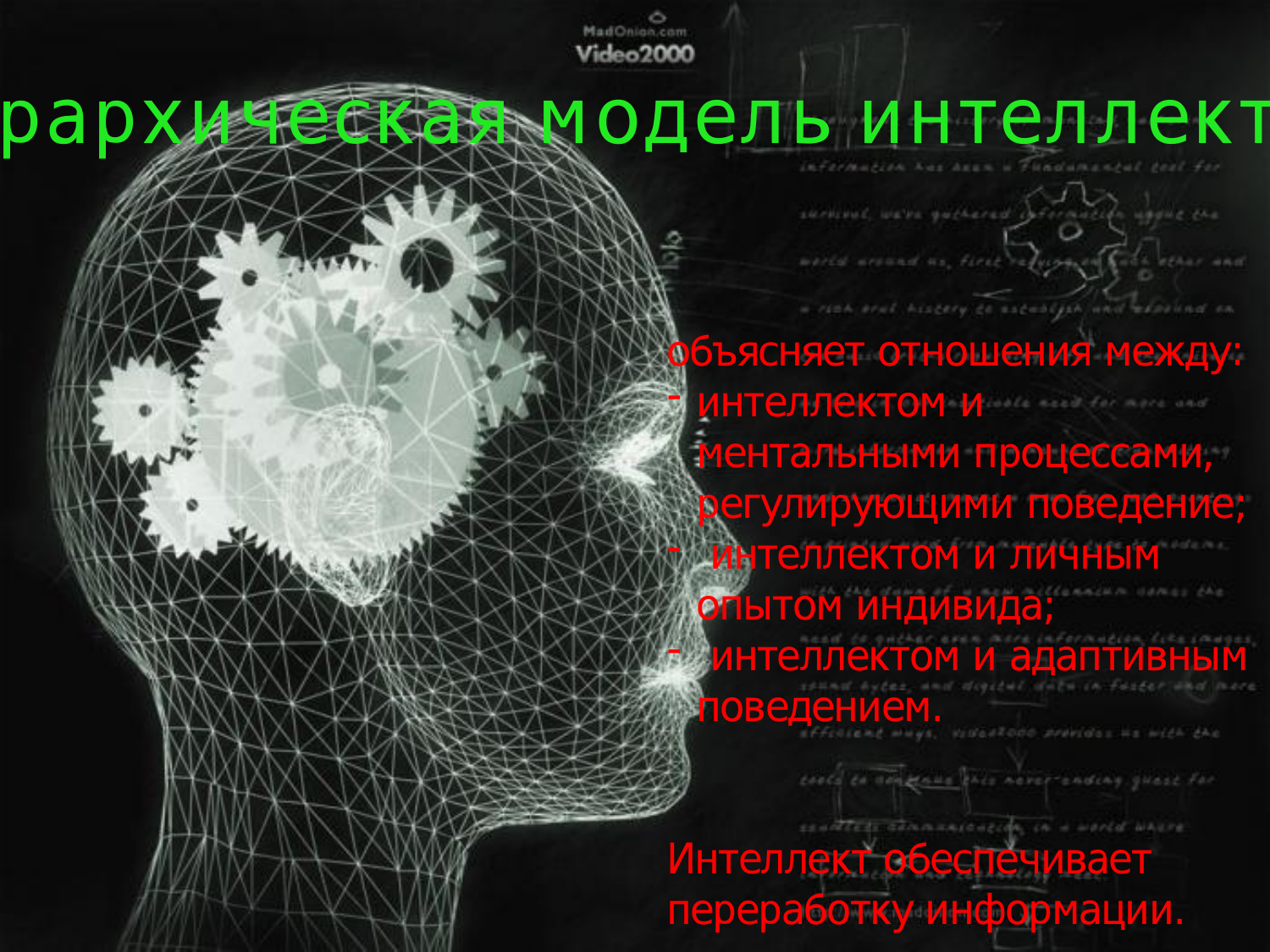

Иерархическая модель интеллекта
объясняет отношения между:
интеллектом и ментальными процессами, регулирующими поведение;
 интеллектом и личным опытом индивида;
 интеллектом и адаптивным поведением.

Интеллект обеспечивает переработку информации.